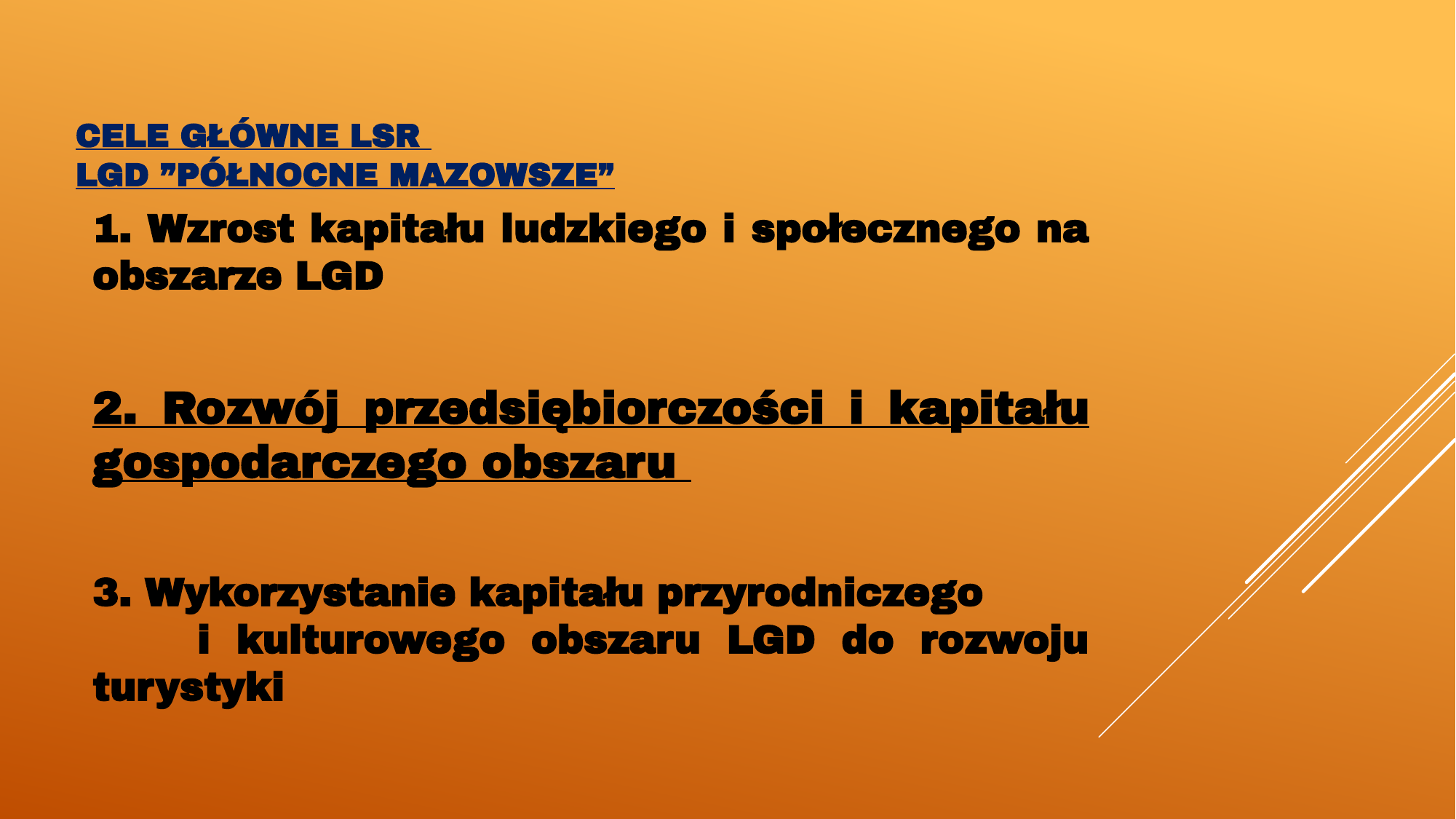

# Cele główne LSR LGD ”PÓŁNOCNE MAZOWSZE”
1. Wzrost kapitału ludzkiego i społecznego na obszarze LGD

2. Rozwój przedsiębiorczości i kapitału gospodarczego obszaru

3. Wykorzystanie kapitału przyrodniczego             i kulturowego obszaru LGD do rozwoju turystyki